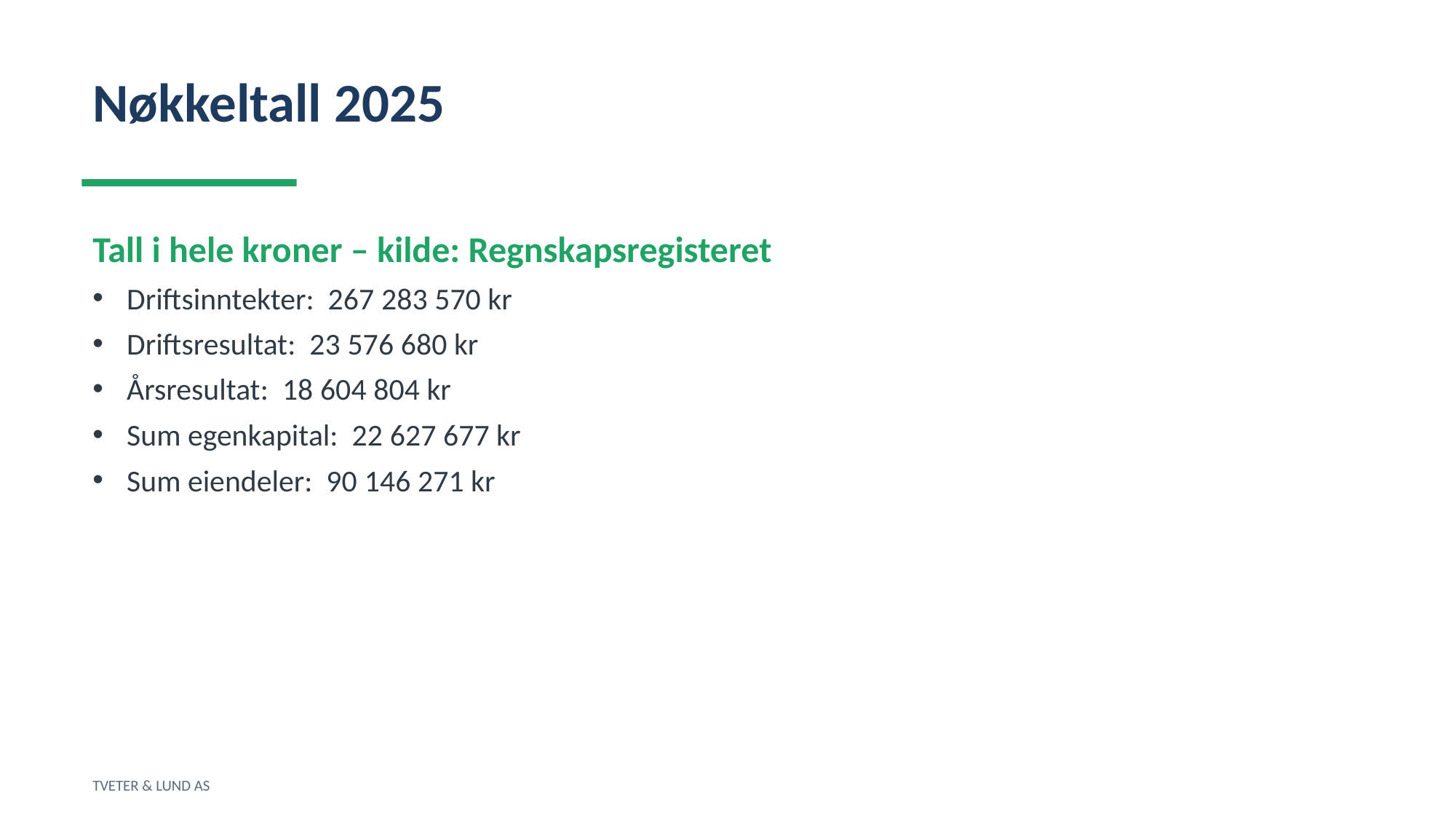

Nøkkeltall 2025

Tall i hele kroner – kilde: Regnskapsregisteret
Driftsinntekter:  267 283 570 kr
Driftsresultat:  23 576 680 kr
Årsresultat:  18 604 804 kr
Sum egenkapital:  22 627 677 kr
Sum eiendeler:  90 146 271 kr
TVETER & LUND AS